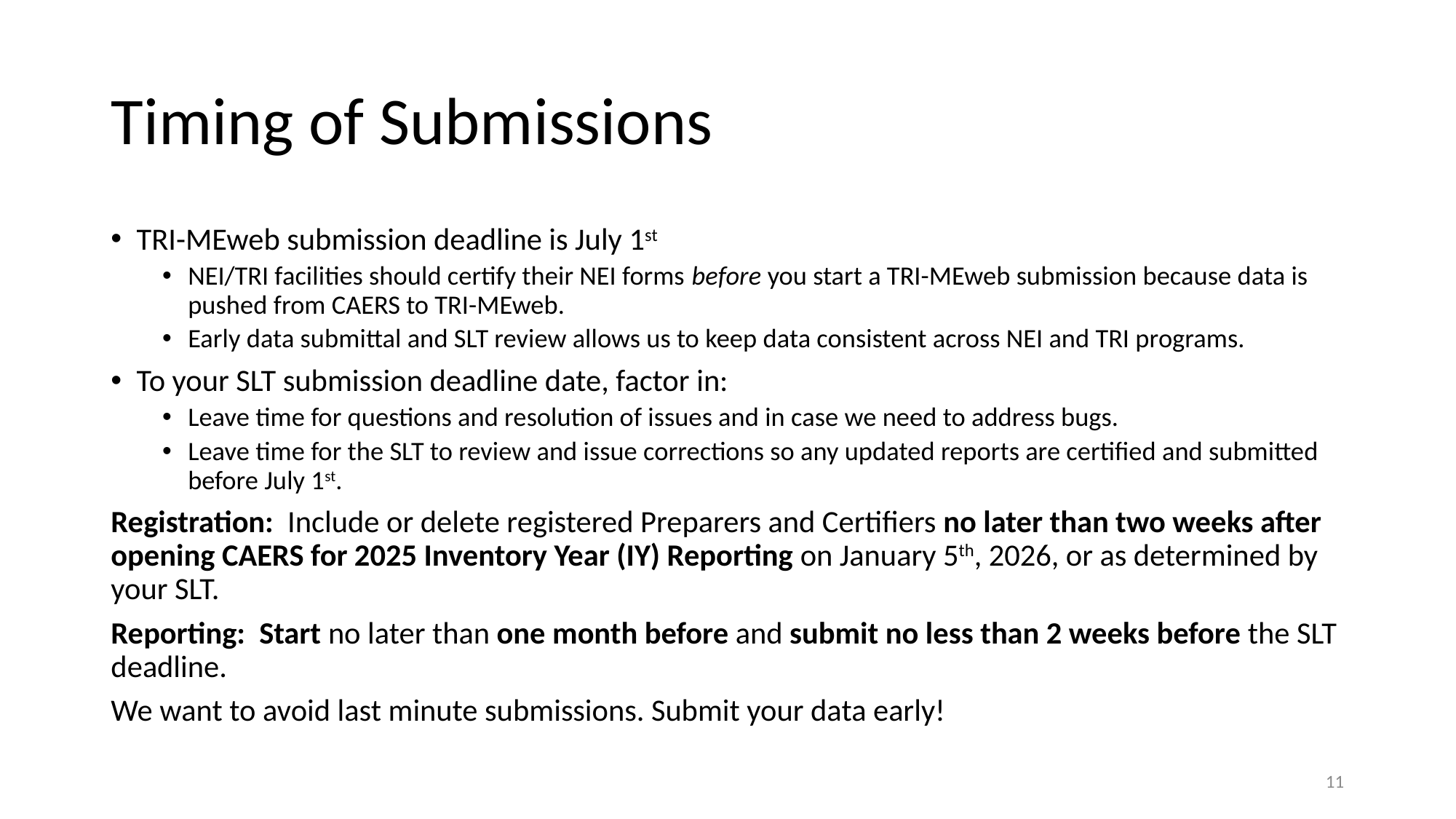

# Timing of Submissions
TRI-MEweb submission deadline is July 1st
NEI/TRI facilities should certify their NEI forms before you start a TRI-MEweb submission because data is pushed from CAERS to TRI-MEweb.
Early data submittal and SLT review allows us to keep data consistent across NEI and TRI programs.
To your SLT submission deadline date, factor in:
Leave time for questions and resolution of issues and in case we need to address bugs.
Leave time for the SLT to review and issue corrections so any updated reports are certified and submitted before July 1st.
Registration:  Include or delete registered Preparers and Certifiers no later than two weeks after opening CAERS for 2025 Inventory Year (IY) Reporting on January 5th, 2026, or as determined by your SLT.
Reporting:  Start no later than one month before and submit no less than 2 weeks before the SLT deadline.
We want to avoid last minute submissions. Submit your data early!
11